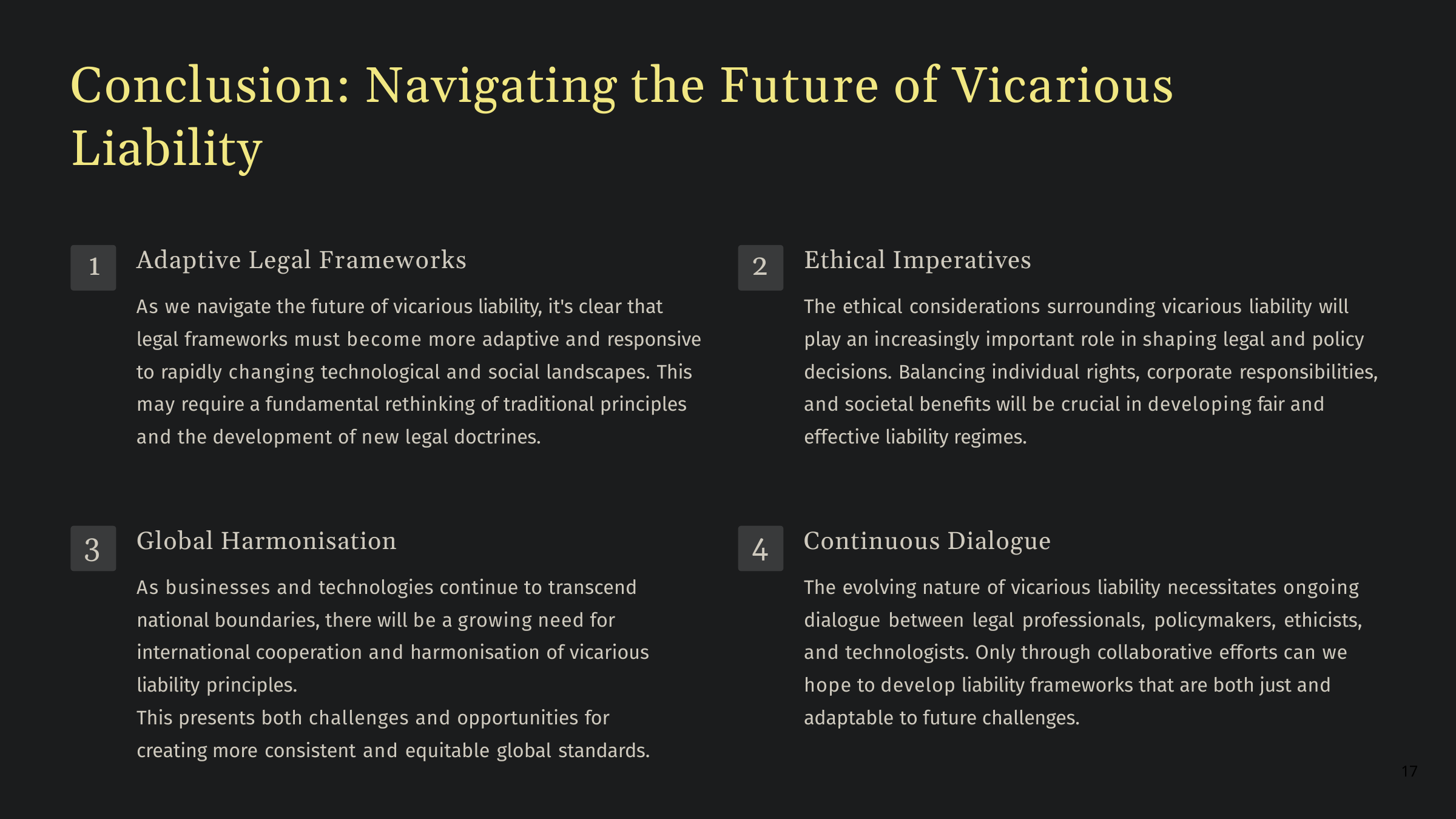

# Conclusion: Navigating the Future of Vicarious Liability
Adaptive Legal Frameworks
As we navigate the future of vicarious liability, it's clear that legal frameworks must become more adaptive and responsive to rapidly changing technological and social landscapes. This may require a fundamental rethinking of traditional principles and the development of new legal doctrines.
Ethical Imperatives
The ethical considerations surrounding vicarious liability will play an increasingly important role in shaping legal and policy decisions. Balancing individual rights, corporate responsibilities, and societal benefits will be crucial in developing fair and effective liability regimes.
1
2

Global Harmonisation
As businesses and technologies continue to transcend national boundaries, there will be a growing need for international cooperation and harmonisation of vicarious liability principles.
This presents both challenges and opportunities for creating more consistent and equitable global standards.
Continuous Dialogue
The evolving nature of vicarious liability necessitates ongoing dialogue between legal professionals, policymakers, ethicists, and technologists. Only through collaborative efforts can we hope to develop liability frameworks that are both just and adaptable to future challenges.
3
4

17